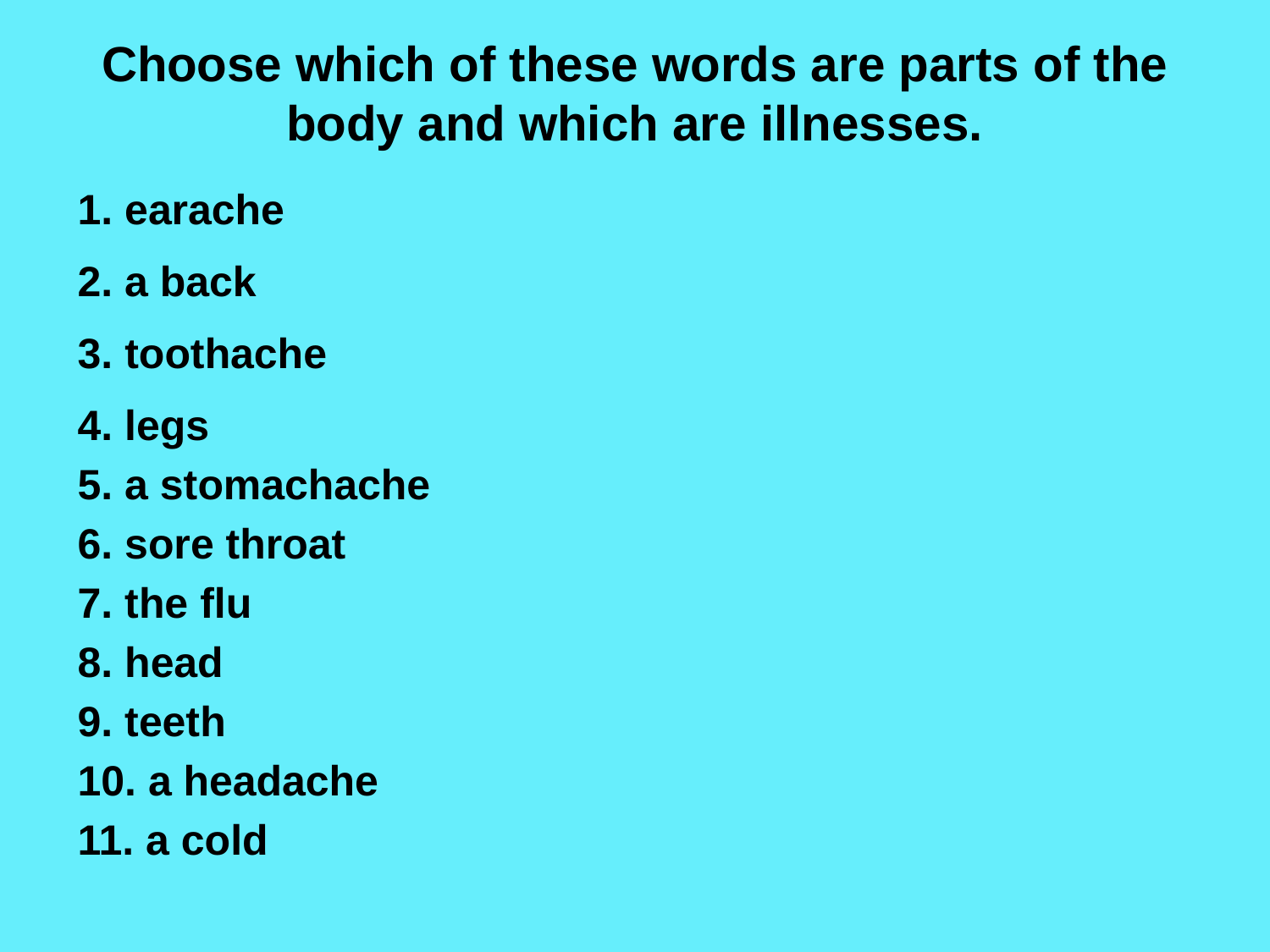

Choose which of these words are parts of the body and which are illnesses.

1. earache
2. a back
3. toothache
4. legs
5. a stomachache
6. sore throat
7. the flu
8. head
9. teeth
10. a headache
11. a cold